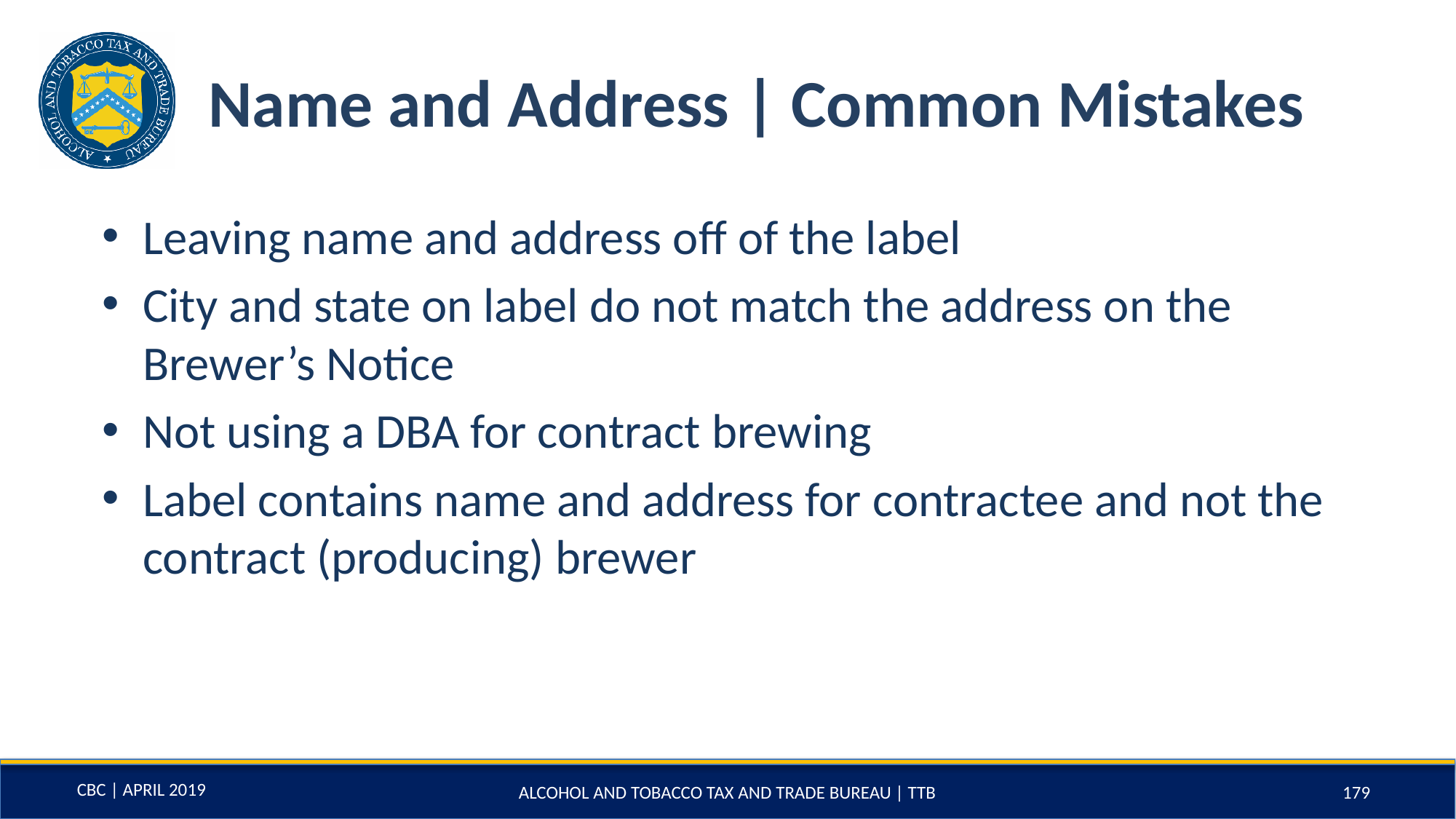

# Name and Address | Common Mistakes
Leaving name and address off of the label
City and state on label do not match the address on the Brewer’s Notice
Not using a DBA for contract brewing
Label contains name and address for contractee and not the contract (producing) brewer

ALCOHOL AND TOBACCO TAX AND TRADE BUREAU | TTB
179